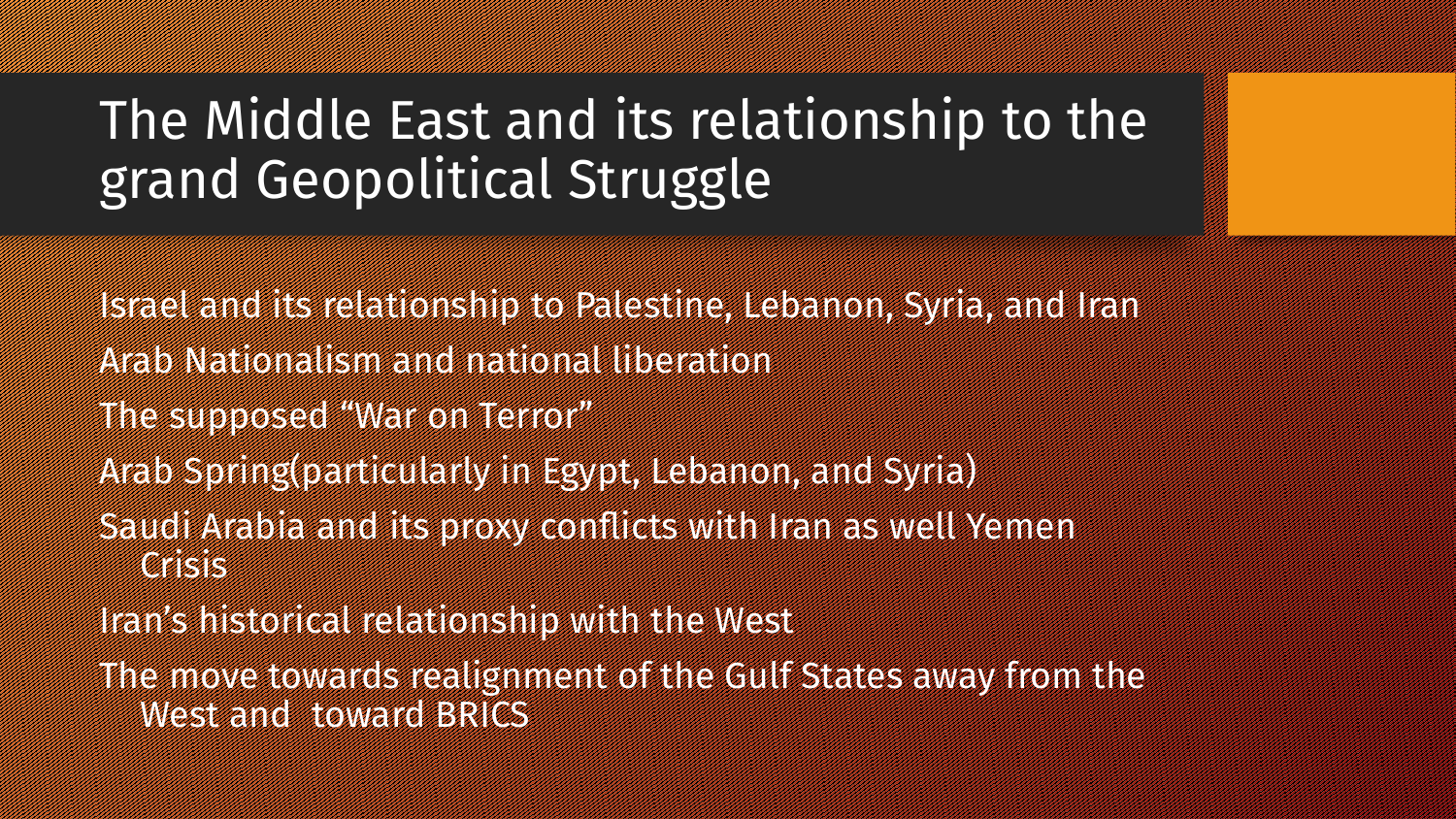

The Middle East and its relationship to the grand Geopolitical Struggle
Israel and its relationship to Palestine, Lebanon, Syria, and Iran
Arab Nationalism and national liberation
The supposed “War on Terror”
Arab Spring(particularly in Egypt, Lebanon, and Syria)
Saudi Arabia and its proxy conflicts with Iran as well Yemen Crisis
Iran’s historical relationship with the West
The move towards realignment of the Gulf States away from the West and  toward BRICS